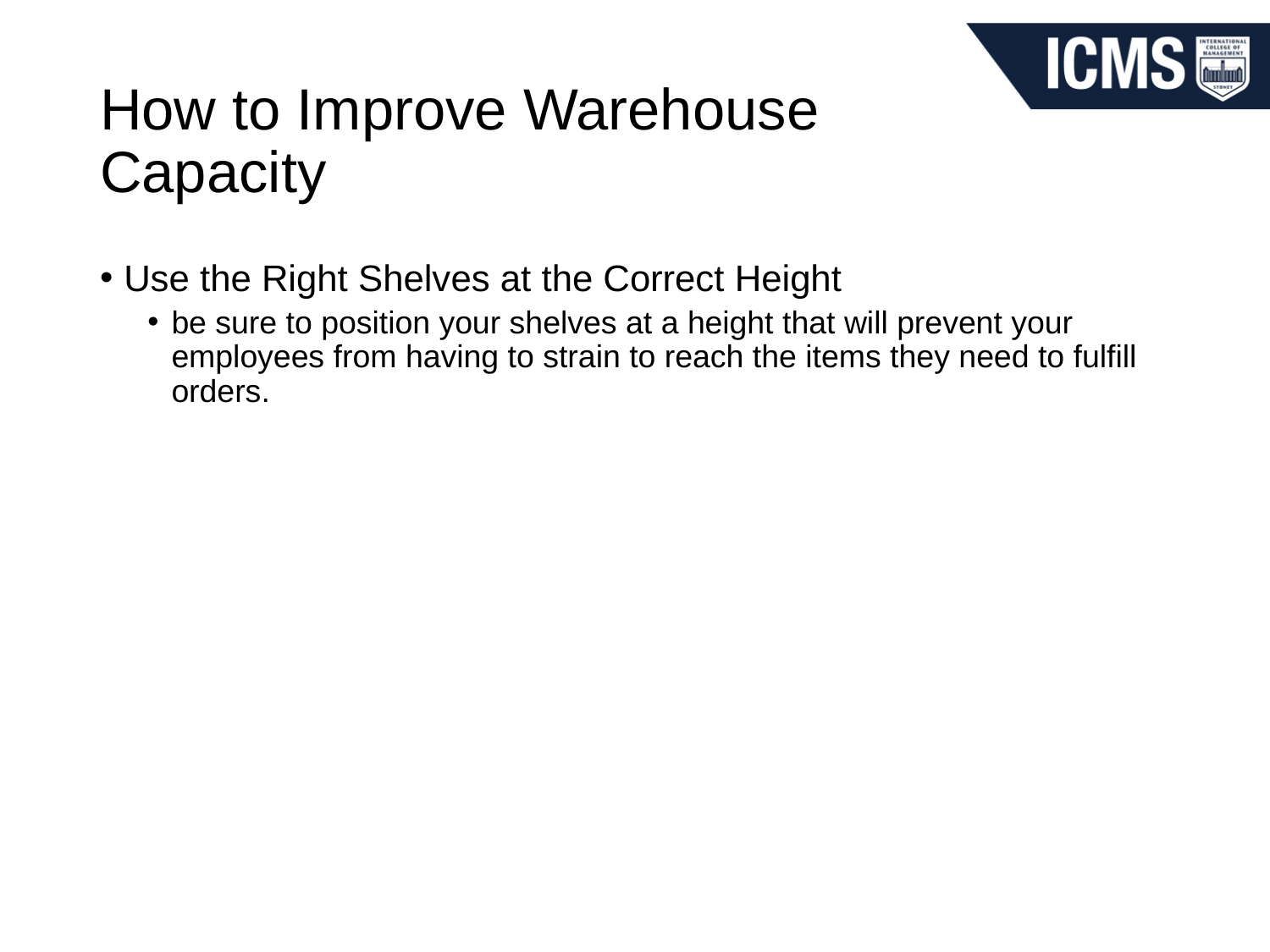

# How to Improve Warehouse Capacity
Use the Right Shelves at the Correct Height
be sure to position your shelves at a height that will prevent your employees from having to strain to reach the items they need to fulfill orders.